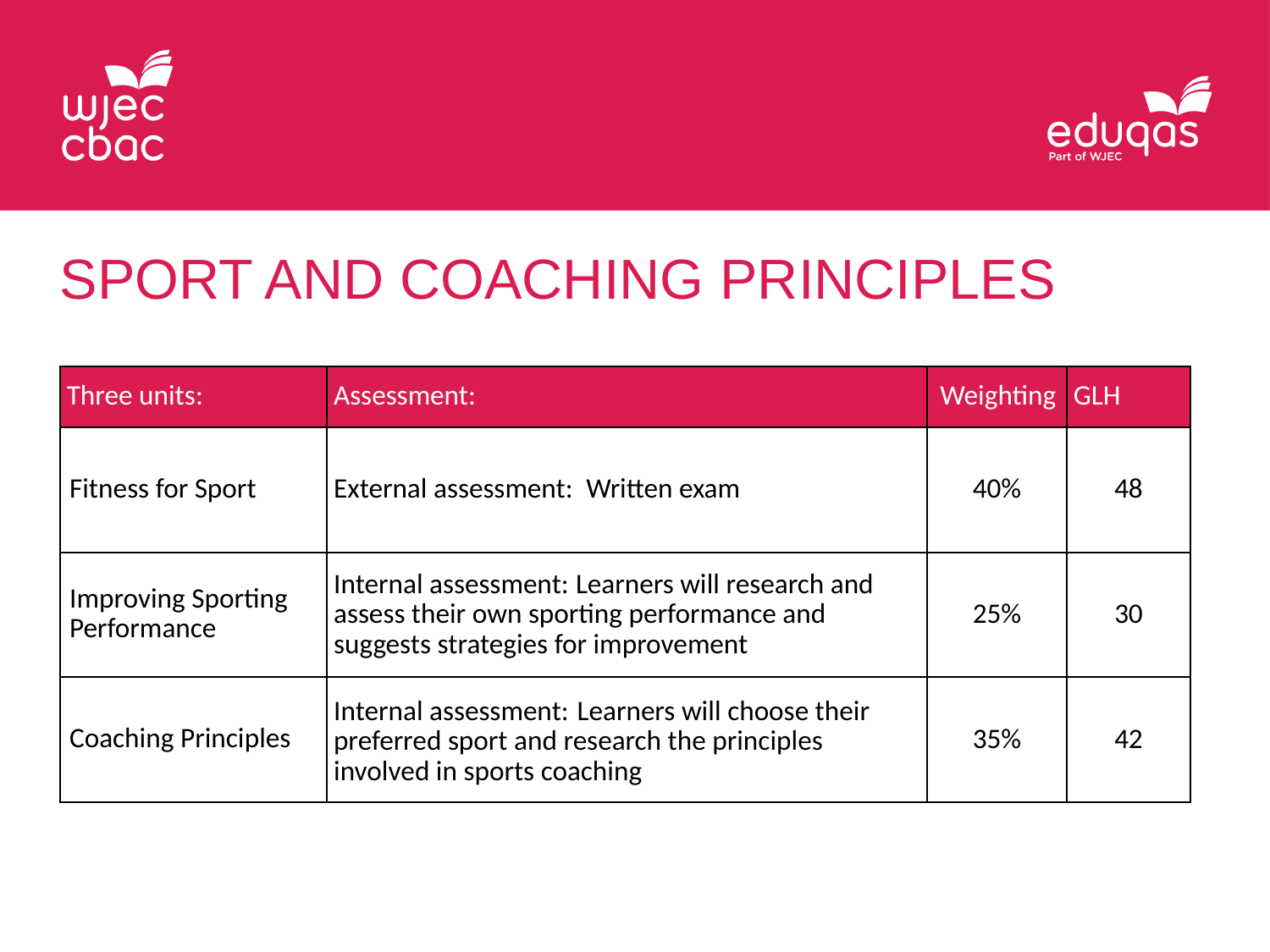

Sport and Coaching Principles
| Three units: | Assessment: | Weighting | GLH |
| --- | --- | --- | --- |
| Fitness for Sport | External assessment: Written exam | 40% | 48 |
| Improving Sporting Performance | Internal assessment: Learners will research and assess their own sporting performance and suggests strategies for improvement | 25% | 30 |
| Coaching Principles | Internal assessment: Learners will choose their preferred sport and research the principles involved in sports coaching | 35% | 42 |